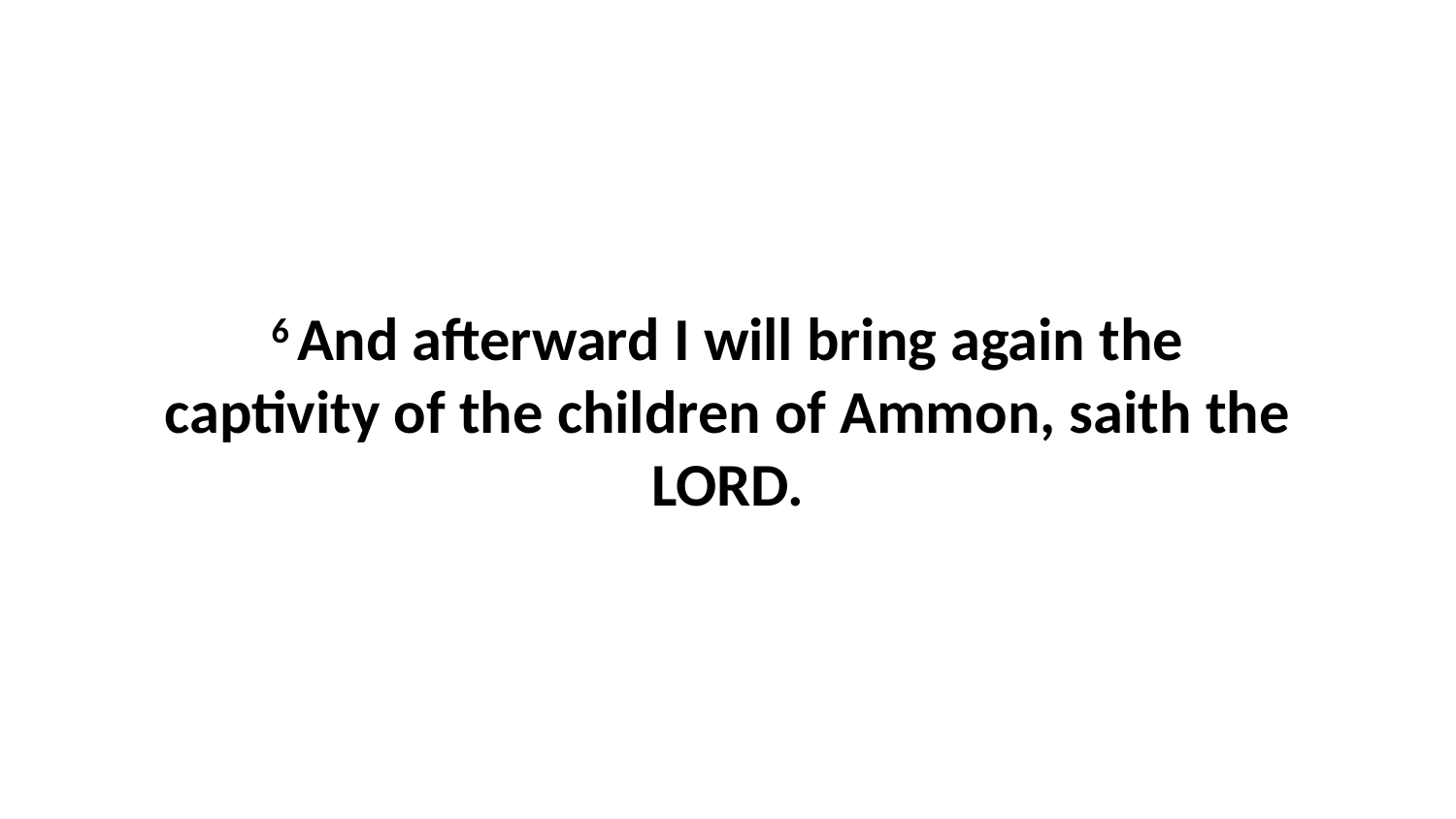

6 And afterward I will bring again the captivity of the children of Ammon, saith the LORD.